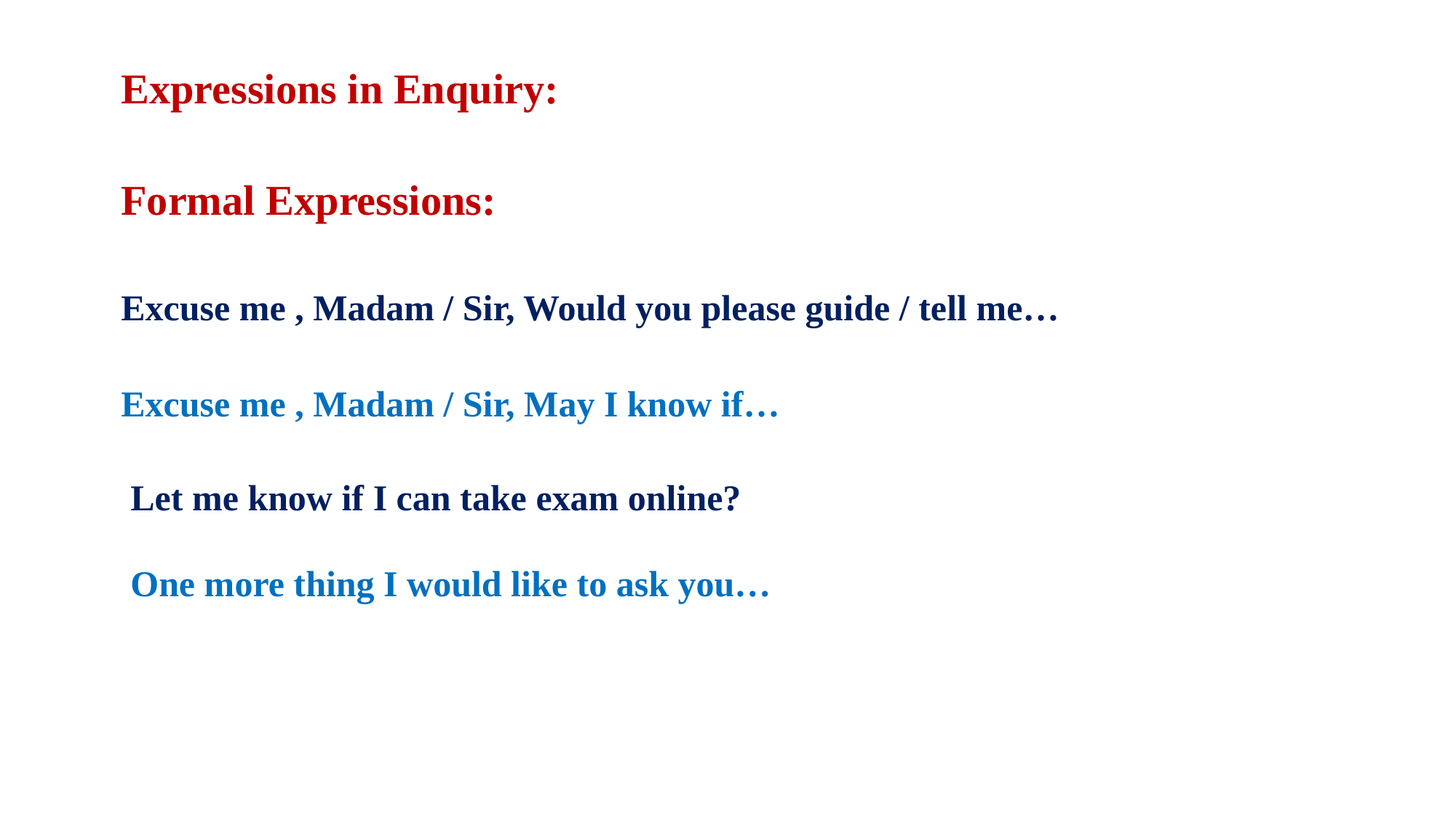

Expressions in Enquiry:
Formal Expressions:
Excuse me , Madam / Sir, Would you please guide / tell me…
Excuse me , Madam / Sir, May I know if…

Let me know if I can take exam online?
One more thing I would like to ask you…